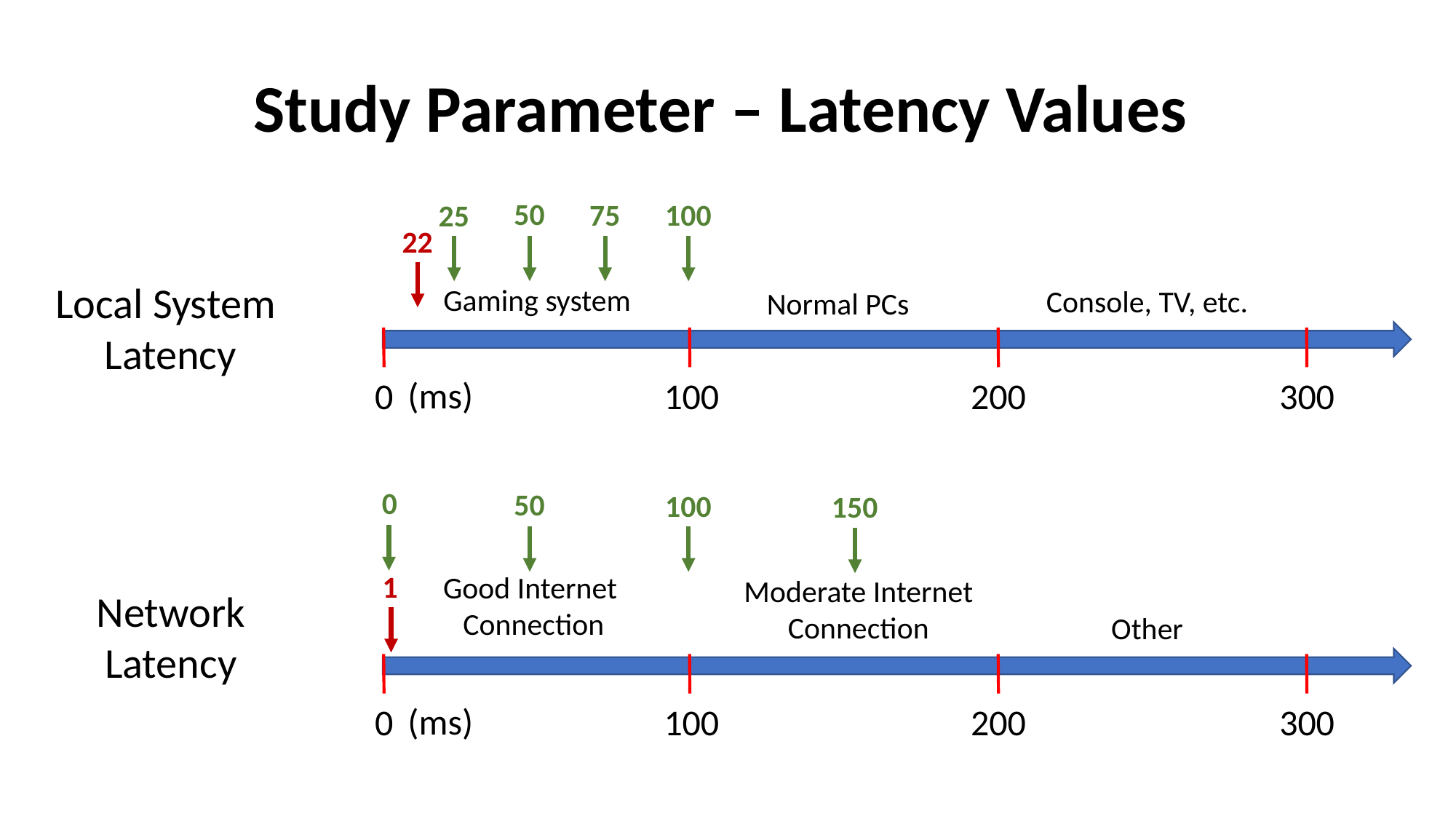

# Study Parameter – Latency Values
50
100
75
25
22
Local System
Latency
Gaming system
Console, TV, etc.
Normal PCs

(ms)
0
100
200
300
0
50
100
150
 1
Good Internet
Connection
Moderate Internet
Connection
Other

(ms)
0
100
200
300
Network
Latency